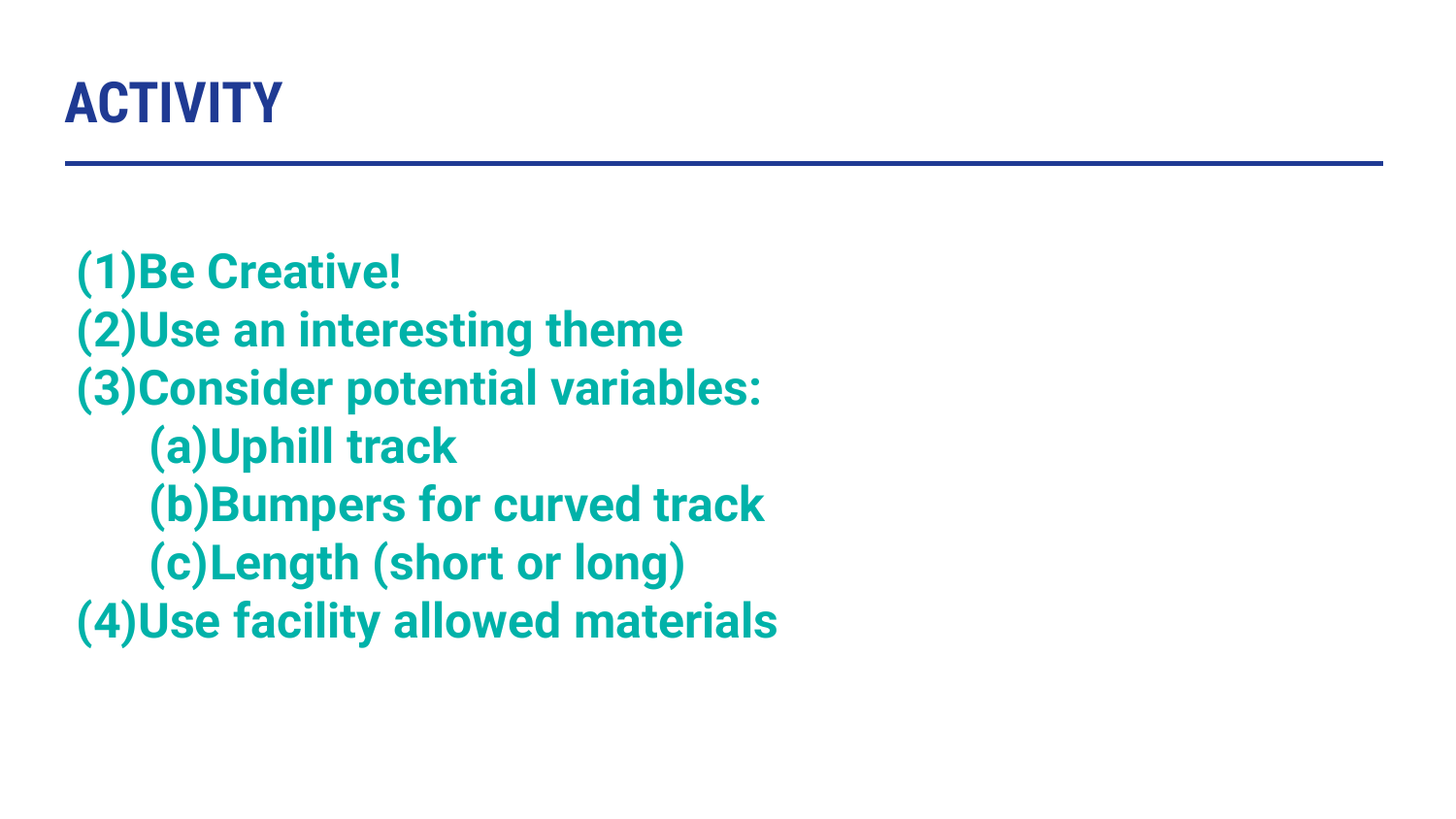

# ACTIVITY
Be Creative!
Use an interesting theme
Consider potential variables:
Uphill track
Bumpers for curved track
Length (short or long)
Use facility allowed materials